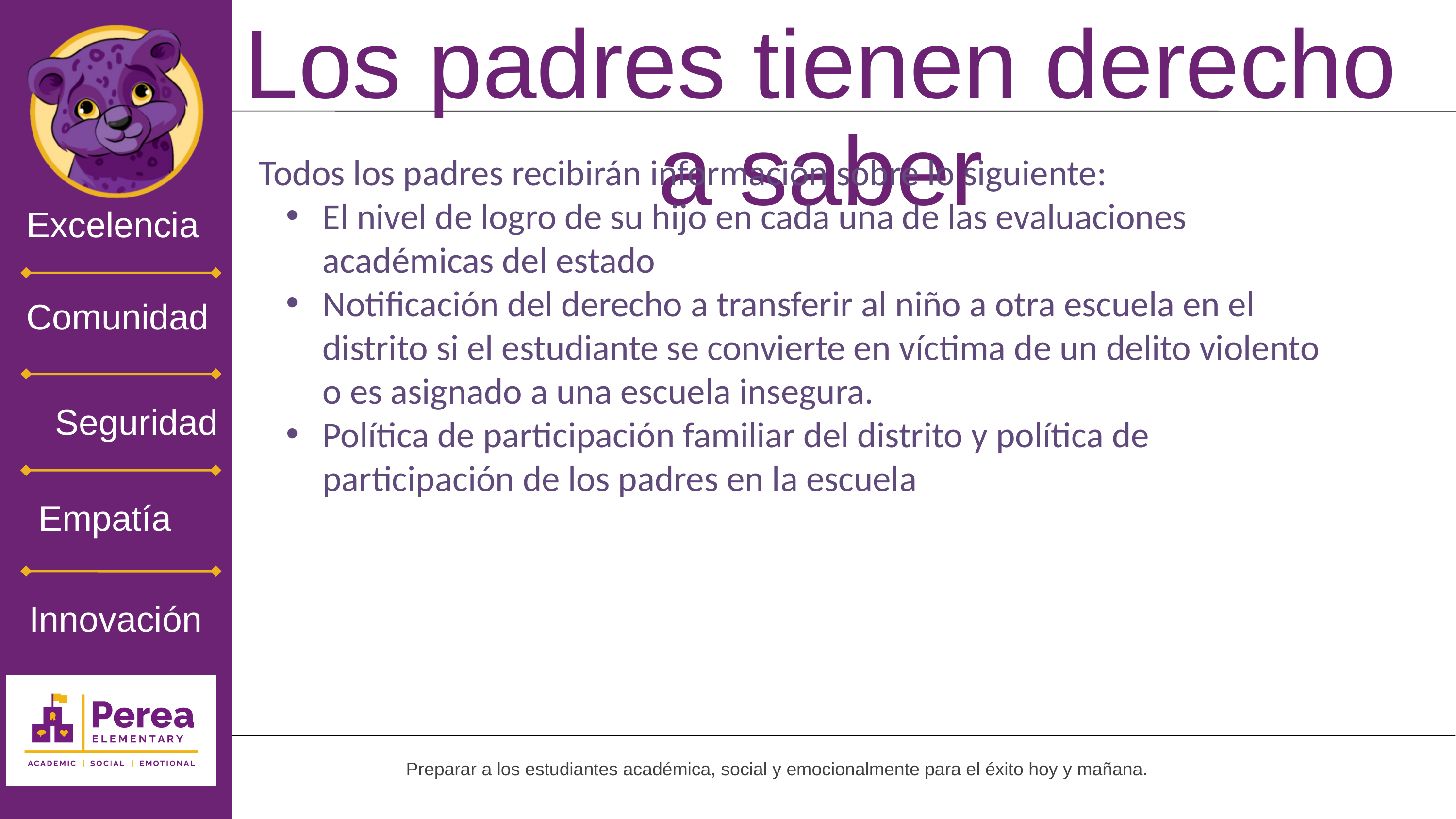

Los padres tienen derecho a saber

Todos los padres recibirán información sobre lo siguiente:
El nivel de logro de su hijo en cada una de las evaluaciones académicas del estado
Notificación del derecho a transferir al niño a otra escuela en el distrito si el estudiante se convierte en víctima de un delito violento o es asignado a una escuela insegura.
Política de participación familiar del distrito y política de participación de los padres en la escuela
Excelencia

Comunidad

Seguridad

Empatía

Innovación
Defensa de tesis

Preparar a los estudiantes académica, social y emocionalmente para el éxito hoy y mañana.